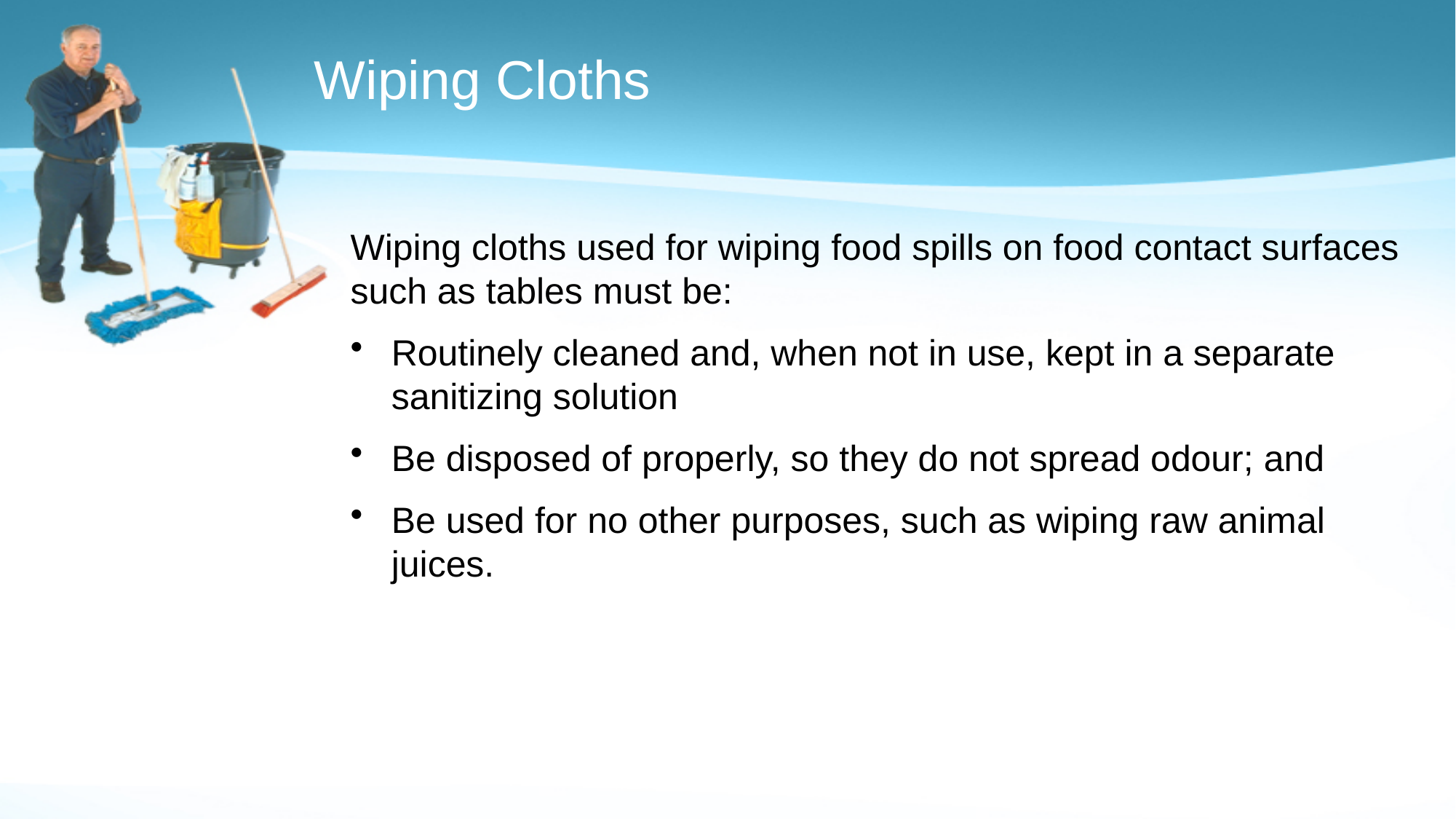

# Wiping Cloths
Wiping cloths used for wiping food spills on food contact surfaces such as tables must be:
Routinely cleaned and, when not in use, kept in a separate sanitizing solution
Be disposed of properly, so they do not spread odour; and
Be used for no other purposes, such as wiping raw animal juices.